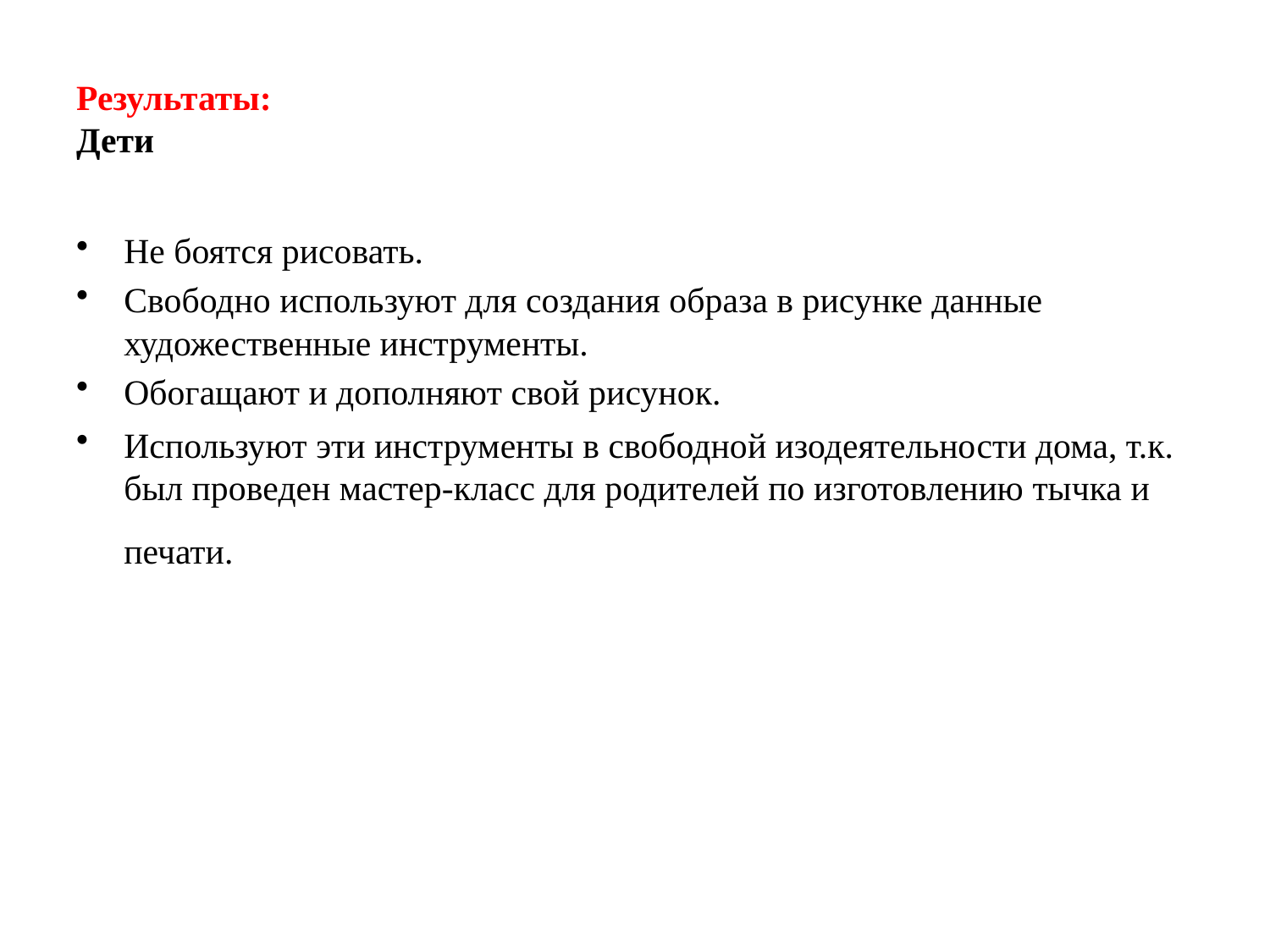

# Результаты: Дети
Не боятся рисовать.
Свободно используют для создания образа в рисунке данные художественные инструменты.
Обогащают и дополняют свой рисунок.
Используют эти инструменты в свободной изодеятельности дома, т.к. был проведен мастер-класс для родителей по изготовлению тычка и печати.